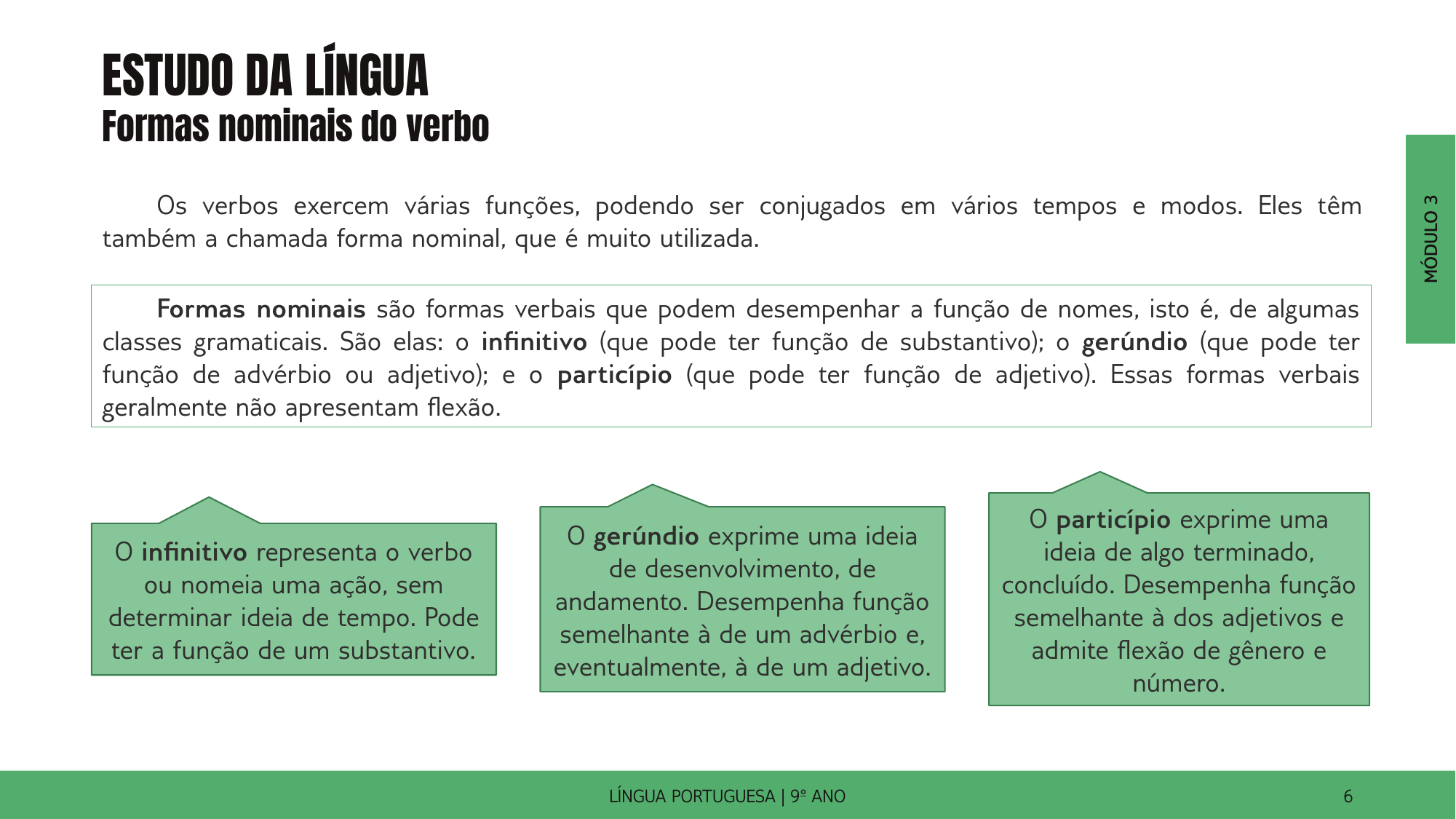

ESTUDO DA LÍNGUA
Formas nominais do verbo

MÓDULO 3
Os verbos exercem várias funções, podendo ser conjugados em vários tempos e modos. Eles têm também a chamada forma nominal, que é muito utilizada.
Formas nominais são formas verbais que podem desempenhar a função de nomes, isto é, de algumas classes gramaticais. São elas: o infinitivo (que pode ter função de substantivo); o gerúndio (que pode ter função de advérbio ou adjetivo); e o particípio (que pode ter função de adjetivo). Essas formas verbais geralmente não apresentam flexão.
O particípio exprime uma ideia de algo terminado, concluído. Desempenha função semelhante à dos adjetivos e admite flexão de gênero e número.
O gerúndio exprime uma ideia de desenvolvimento, de andamento. Desempenha função semelhante à de um advérbio e, eventualmente, à de um adjetivo.
O infinitivo representa o verbo ou nomeia uma ação, sem determinar ideia de tempo. Pode ter a função de um substantivo.
LÍNGUA PORTUGUESA | 9o ANO
6